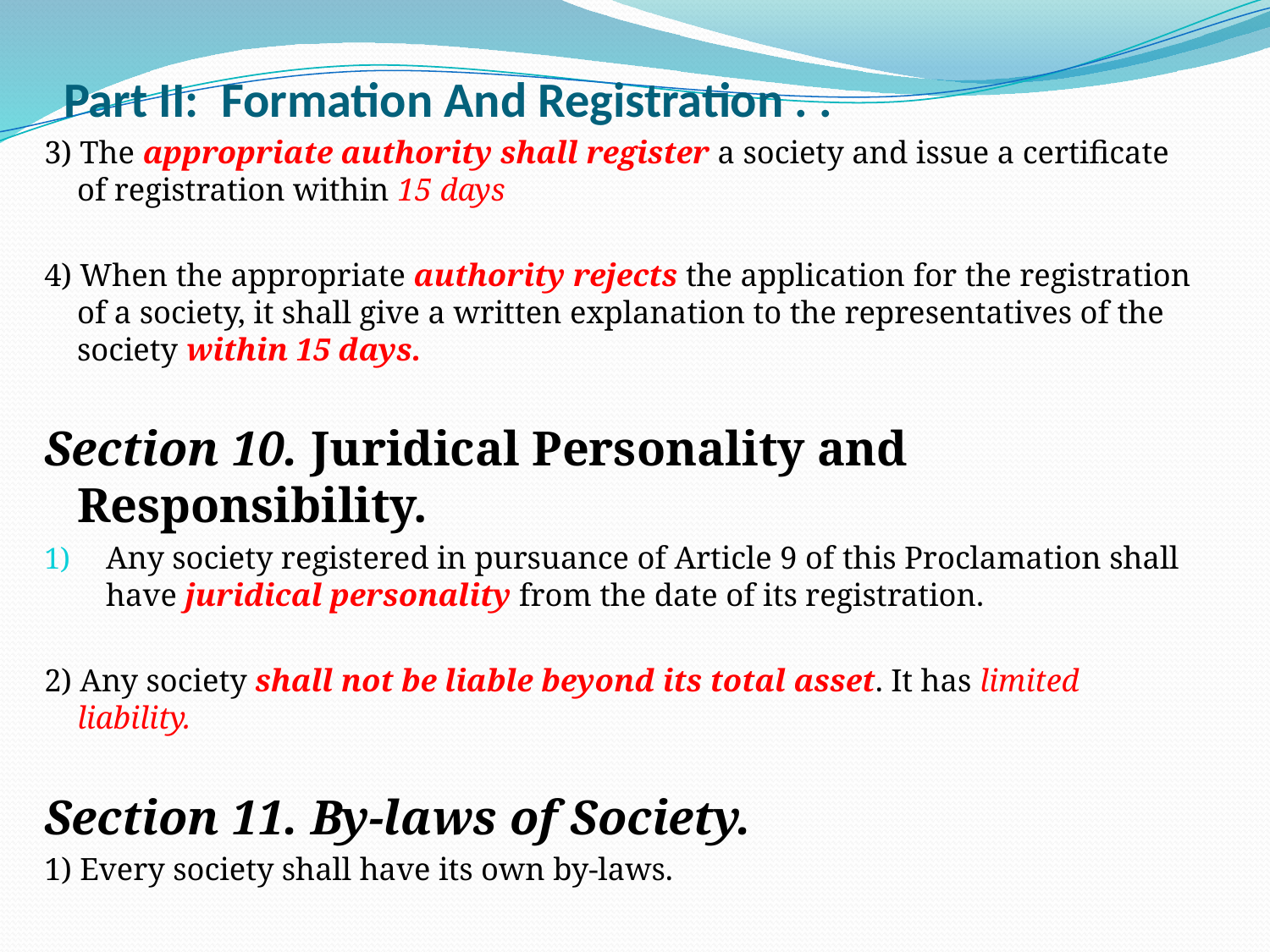

# Part II:  Formation And Registration . .
3) The appropriate authority shall register a society and issue a certificate of registration within 15 days

4) When the appropriate authority rejects the application for the registration of a society, it shall give a written explanation to the representatives of the society within 15 days.

Section 10. Juridical Personality and Responsibility.
Any society registered in pursuance of Article 9 of this Proclamation shall have juridical personality from the date of its registration.

2) Any society shall not be liable beyond its total asset. It has limited liability.

Section 11. By-laws of Society.
1) Every society shall have its own by-laws.